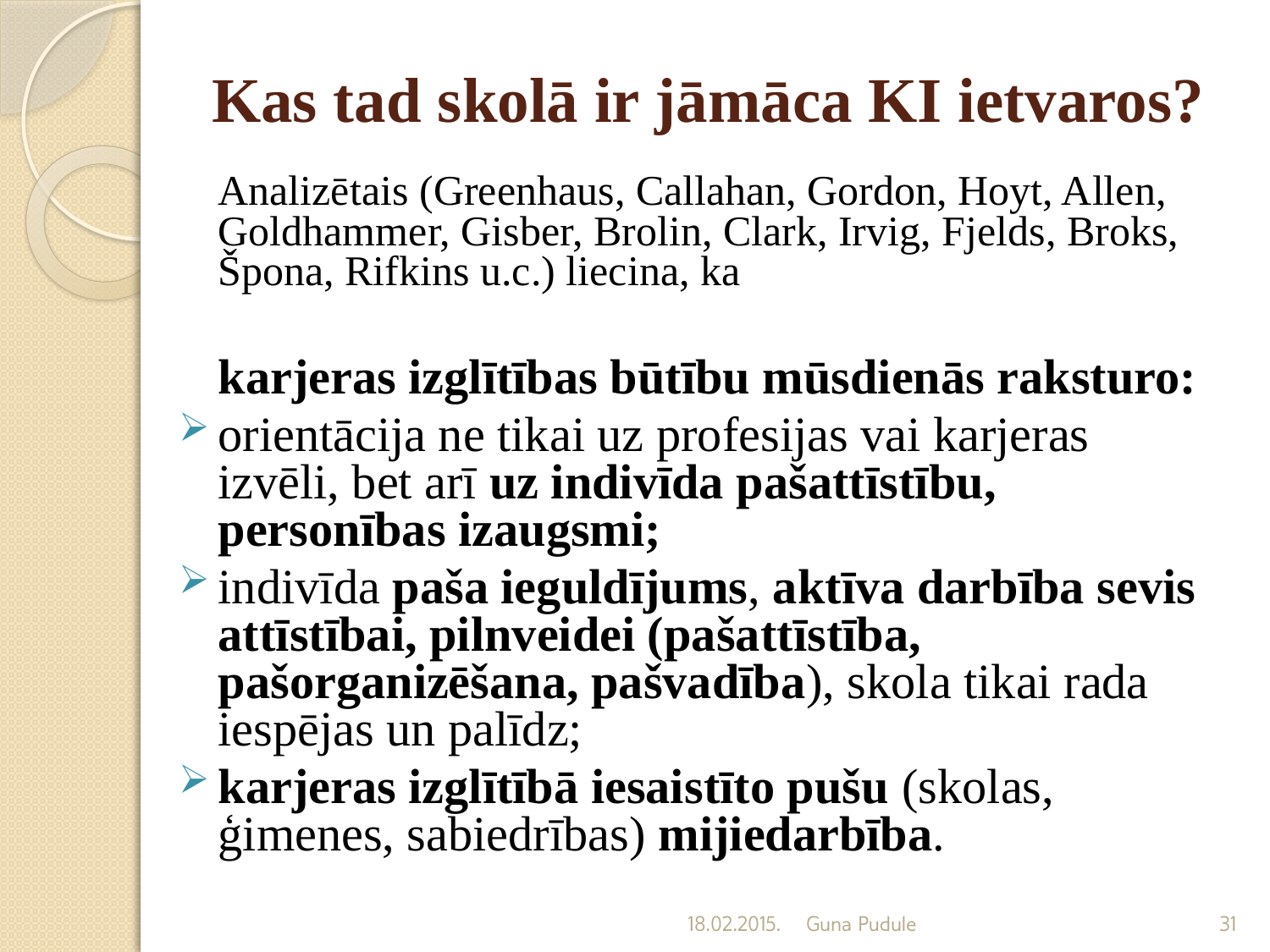

# Kas tad skolā ir jāmāca KI ietvaros?
	Analizētais (Greenhaus, Callahan, Gordon, Hoyt, Allen, Goldhammer, Gisber, Brolin, Clark, Irvig, Fjelds, Broks, Špona, Rifkins u.c.) liecina, ka

	karjeras izglītības būtību mūsdienās raksturo:
orientācija ne tikai uz profesijas vai karjeras izvēli, bet arī uz indivīda pašattīstību, personības izaugsmi;
indivīda paša ieguldījums, aktīva darbība sevis attīstībai, pilnveidei (pašattīstība, pašorganizēšana, pašvadība), skola tikai rada iespējas un palīdz;
karjeras izglītībā iesaistīto pušu (skolas, ģimenes, sabiedrības) mijiedarbība.

18.02.2015.
Guna Pudule
31